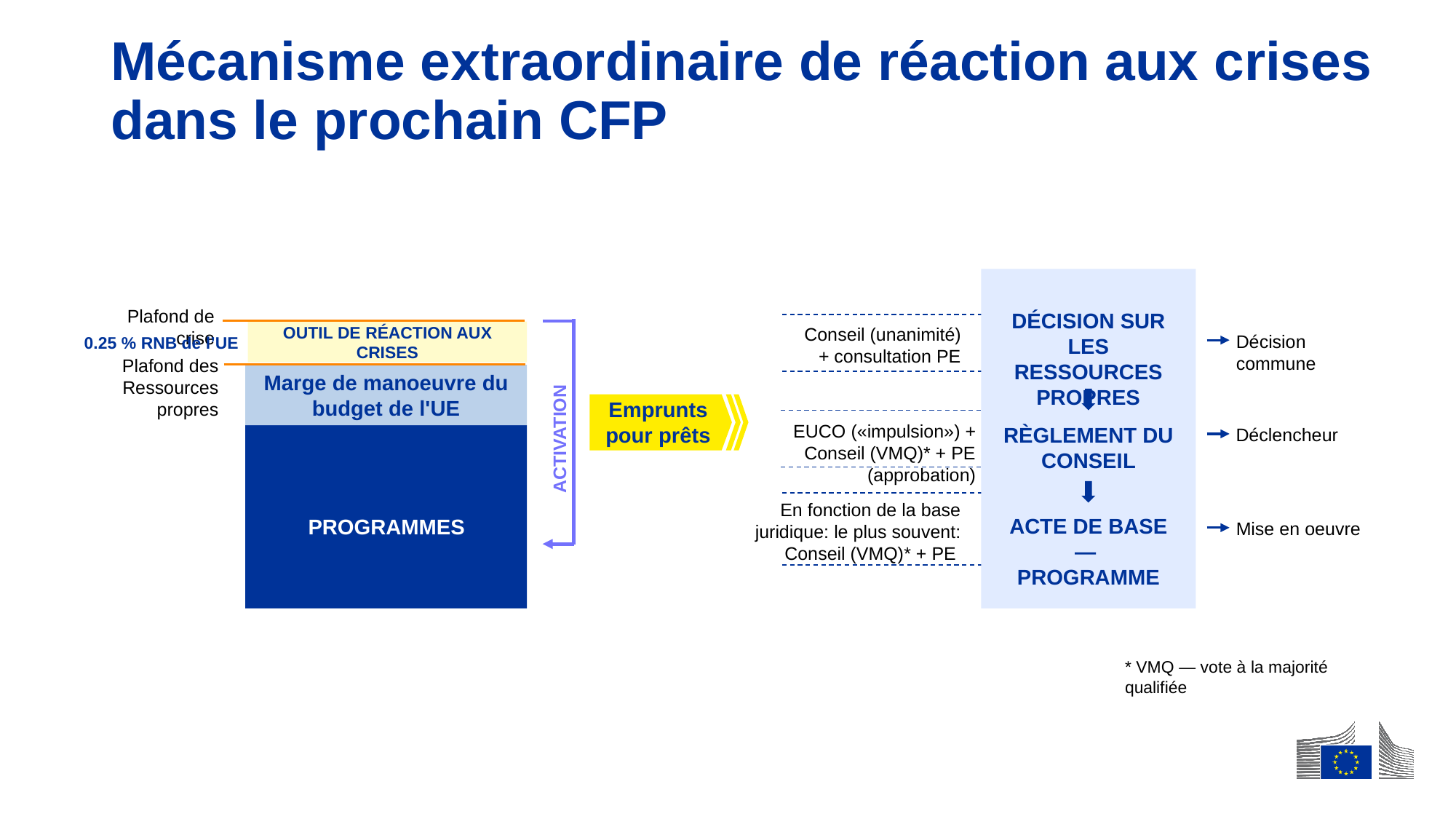

# Mécanisme extraordinaire de réaction aux crises dans le prochain CFP

DÉCISION SUR LES RESSOURCES PROPRES

RÈGLEMENT DU CONSEIL

ACTE DE BASE —
PROGRAMME
Conseil (unanimité)
+ consultation PE
Décision commune
 EUCO («impulsion») + Conseil (VMQ)* + PE (approbation)
Déclencheur
En fonction de la base juridique: le plus souvent:
 Conseil (VMQ)* + PE
Mise en oeuvre
Plafond de crise
ACTIVATION
OUTIL DE RÉACTION AUX CRISES
0.25 % RNB de l’UE
Plafond des Ressources propres
Marge de manoeuvre du budget de l'UE
Emprunts pour prêts

PROGRAMMES
* VMQ — vote à la majorité qualifiée